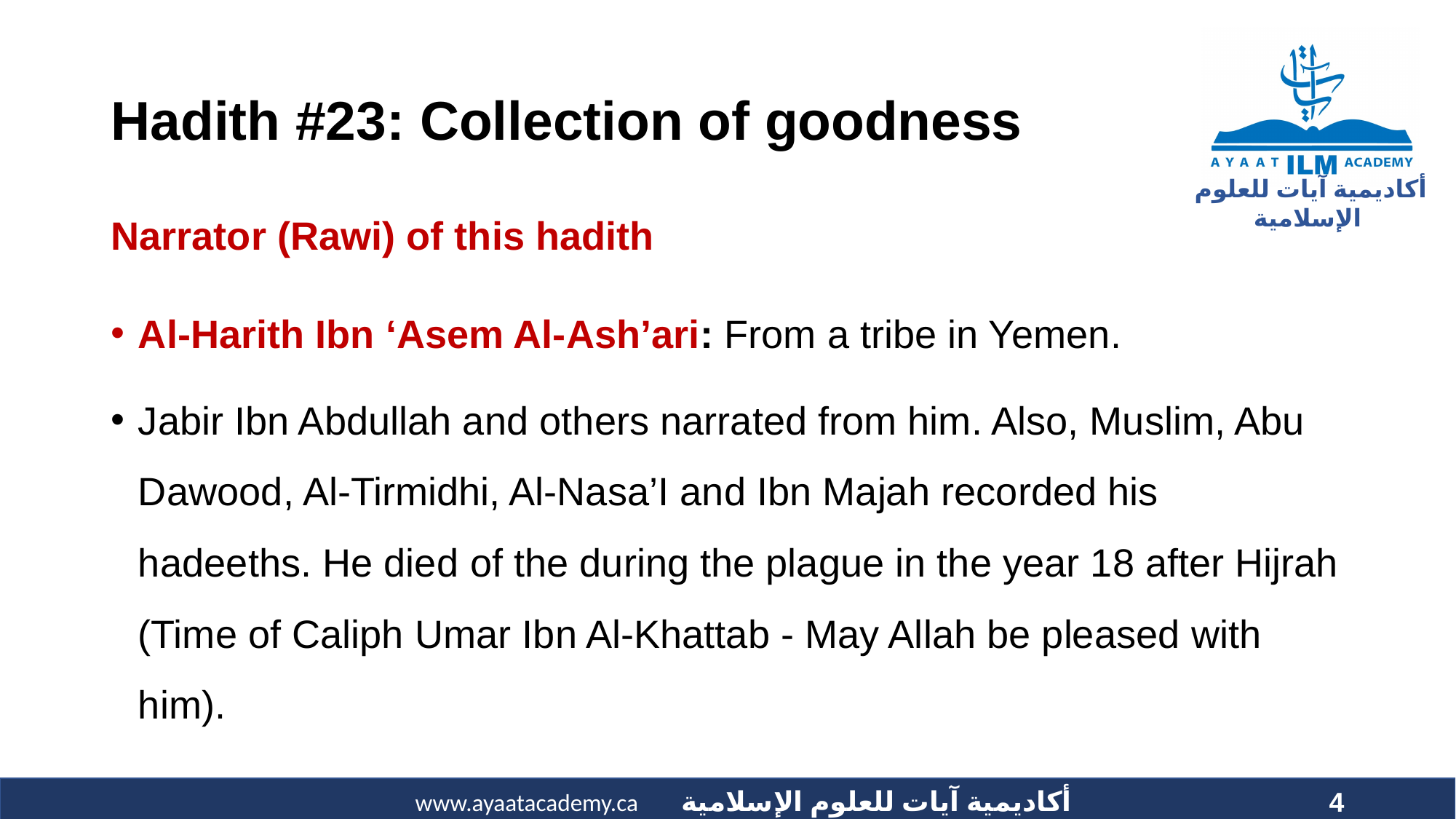

Hadith #23: Collection of goodness
Narrator (Rawi) of this hadith
Al-Harith Ibn ‘Asem Al-Ash’ari: From a tribe in Yemen.
Jabir Ibn Abdullah and others narrated from him. Also, Muslim, Abu Dawood, Al-Tirmidhi, Al-Nasa’I and Ibn Majah recorded his hadeeths. He died of the during the plague in the year 18 after Hijrah (Time of Caliph Umar Ibn Al-Khattab - May Allah be pleased with him).
4